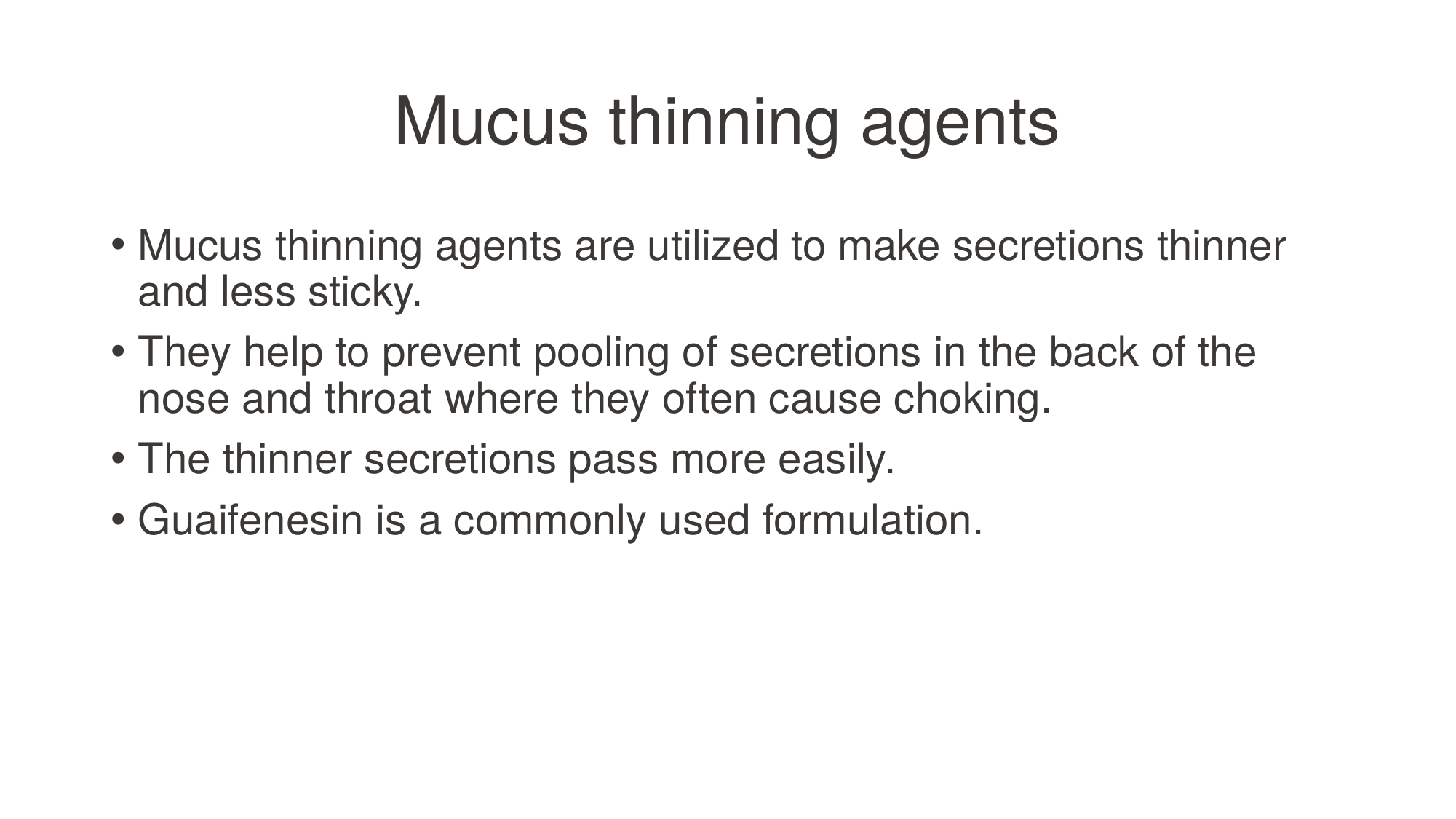

# Mucus thinning agents
Mucus thinning agents are utilized to make secretions thinner and less sticky.
They help to prevent pooling of secretions in the back of the nose and throat where they often cause choking.
The thinner secretions pass more easily.
Guaifenesin is a commonly used formulation.